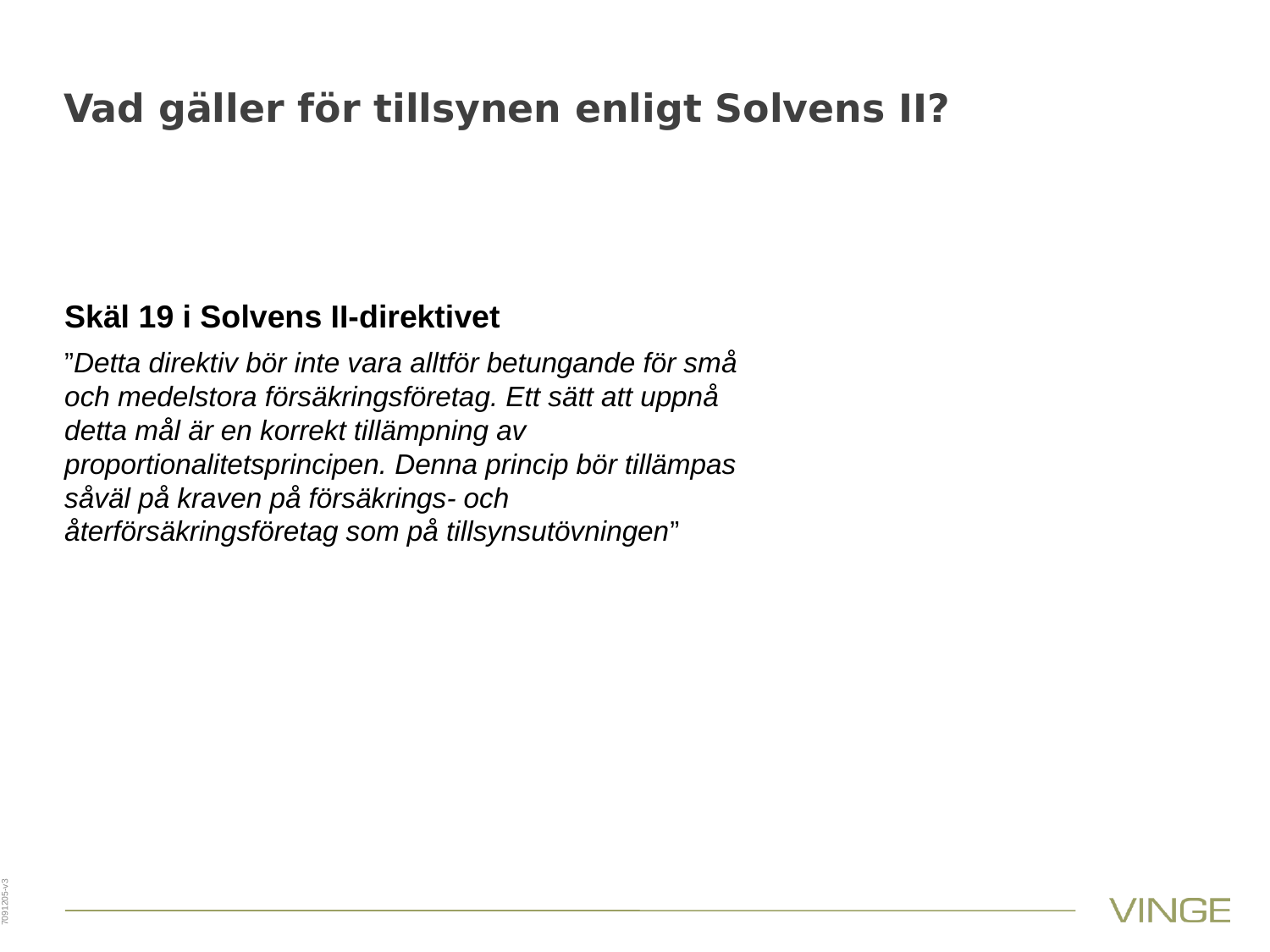

# Vad gäller för tillsynen enligt Solvens II?

Skäl 19 i Solvens II-direktivet
”Detta direktiv bör inte vara alltför betungande för små och medelstora försäkringsföretag. Ett sätt att uppnå detta mål är en korrekt tillämpning av proportionalitetsprincipen. Denna princip bör tillämpas såväl på kraven på försäkrings- och återförsäkringsföretag som på tillsynsutövningen”

7091205-v3